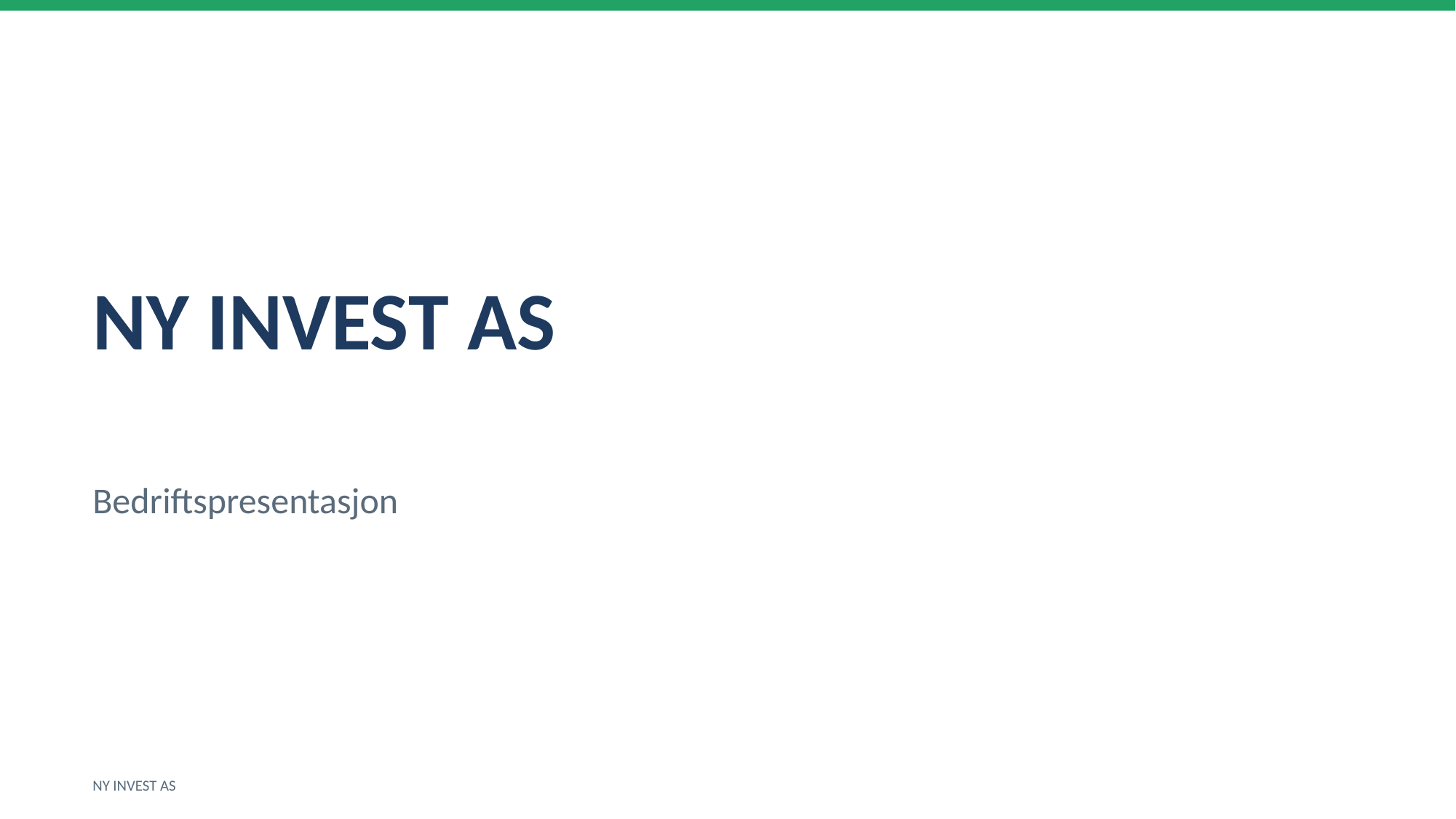

NY INVEST AS
Bedriftspresentasjon
NY INVEST AS